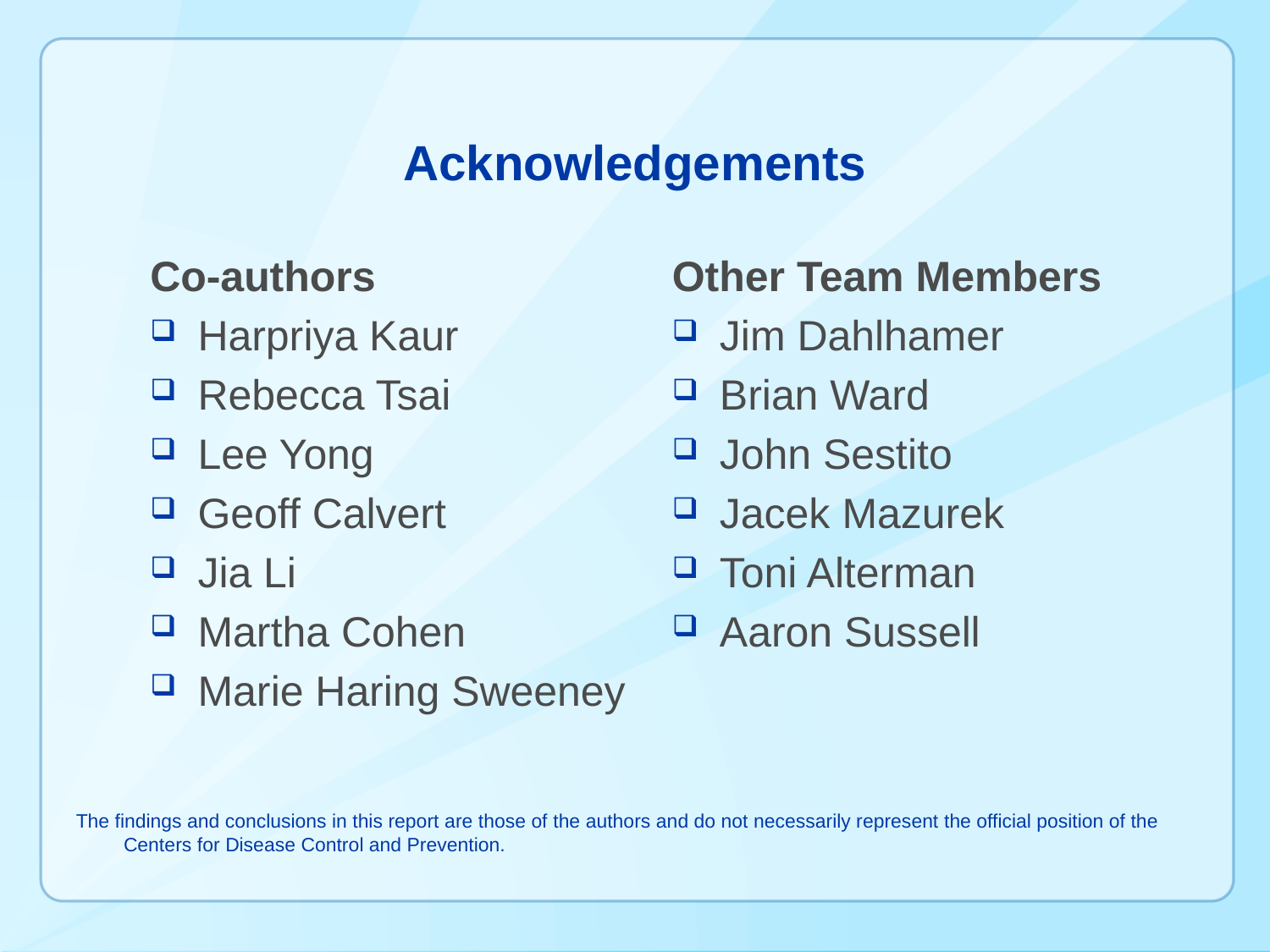

# Acknowledgements
Co-authors
Harpriya Kaur
Rebecca Tsai
Lee Yong
Geoff Calvert
Jia Li
Martha Cohen
Marie Haring Sweeney

Other Team Members
Jim Dahlhamer
Brian Ward
John Sestito
Jacek Mazurek
Toni Alterman
Aaron Sussell
The findings and conclusions in this report are those of the authors and do not necessarily represent the official position of the Centers for Disease Control and Prevention.